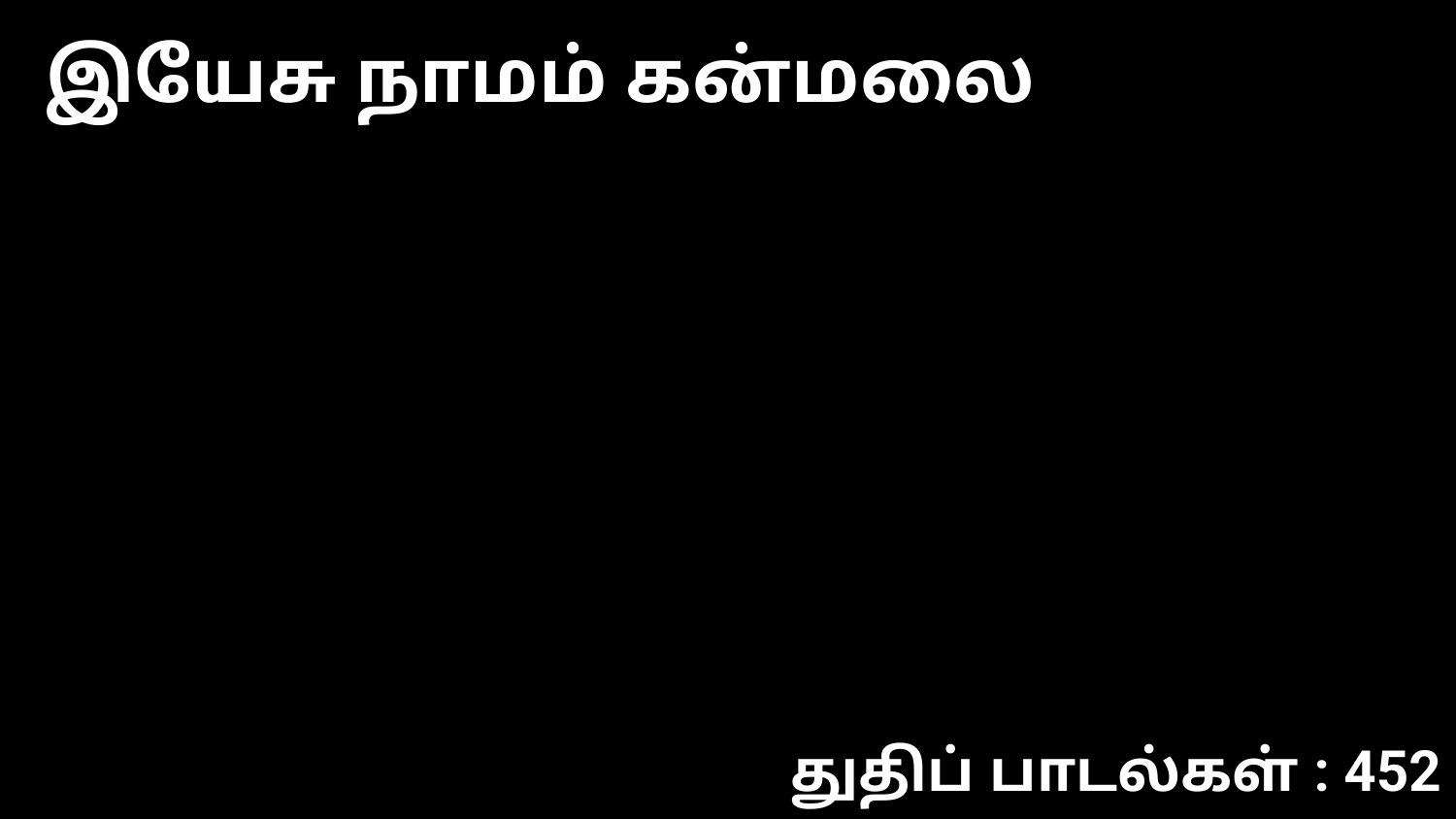

இயேசு நாமம் கன்மலை
துதிப் பாடல்கள் : 452